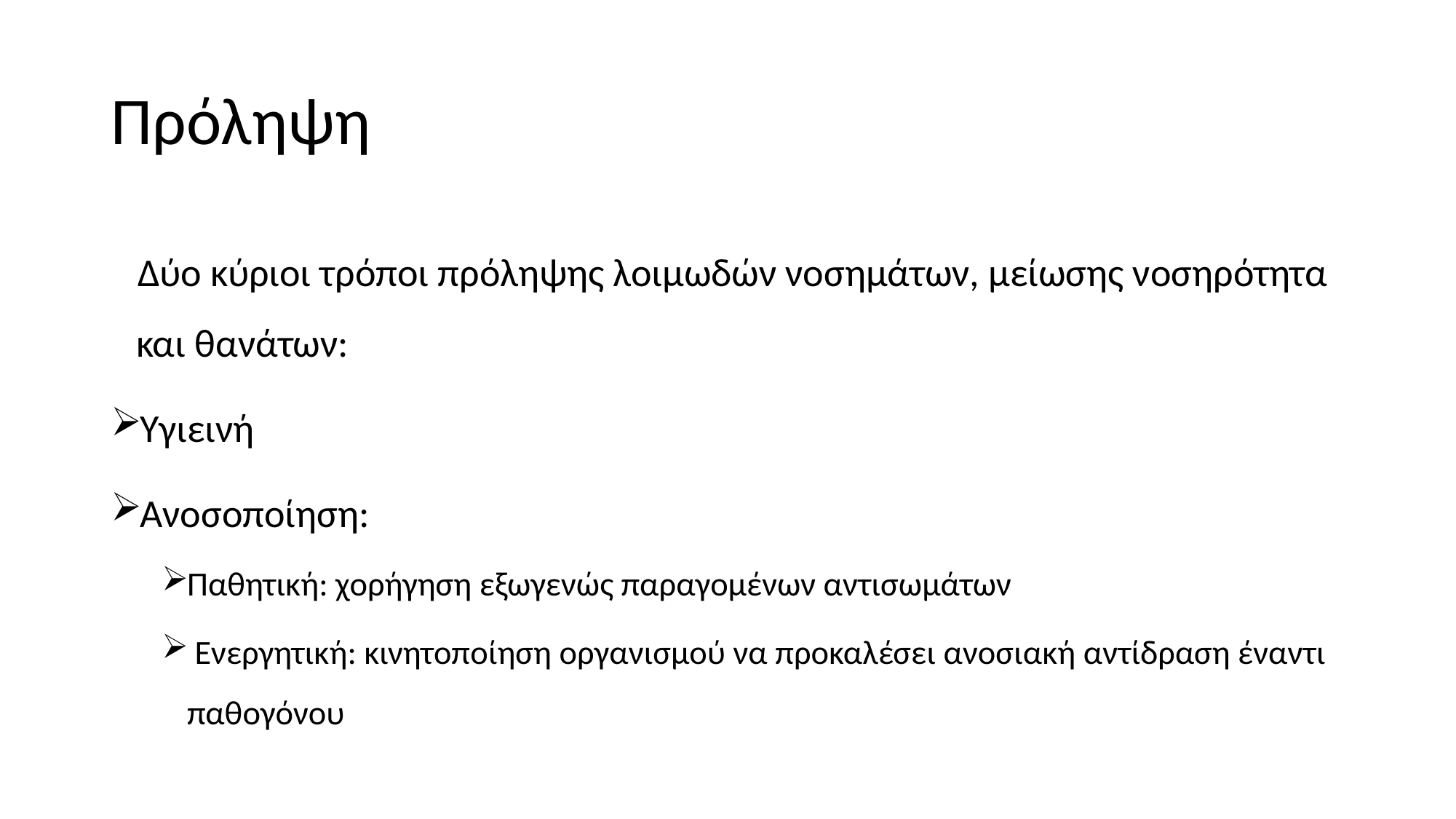

# Πρόληψη
   Δύο κύριοι τρόποι πρόληψης λοιμωδών νοσημάτων, μείωσης νοσηρότητα και θανάτων:
Υγιεινή
Ανοσοποίηση:
Παθητική: χορήγηση εξωγενώς παραγομένων αντισωμάτων
 Ενεργητική: κινητοποίηση οργανισμού να προκαλέσει ανοσιακή αντίδραση έναντι παθογόνου